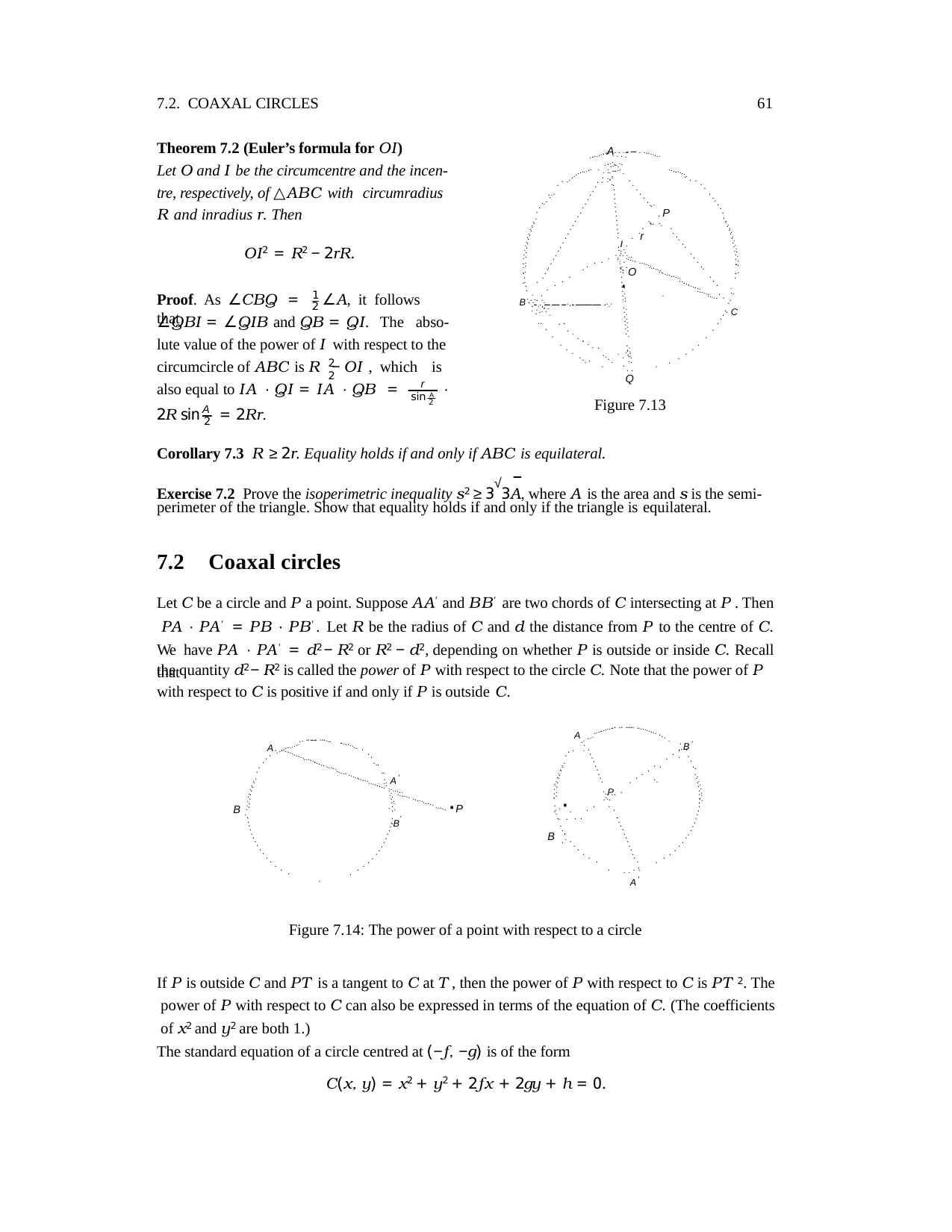

7.2.  COAXAL CIRCLES
61
Theorem 7.2 (Euler’s formula for OI)
A
............ ............ ........ . ........
.... ..	..
.........        . . .. .
Let O and I be the circumcentre and the incen-
.........
. .....
. .....  .
. .
. ...
..
.	.  .
.
.
.
.
.
.
.
.
.
.
tre, respectively, of △ABC with  circumradius
.
.
...
.
.
.
.
.
.
.
..
.
.
.
.
.
.
.
.
.
.
.
.
.
.
..
. P
R and inradius r. Then
.
.
.
.
..
..
.
.
..
..
..  .
..  .
.
.
..
.
..
.
.
..
..
.	.
.
.
..
..
.
.	.
.
..
. r
..
.
.
.
..
.I .
.
..
.
..
..
.
. .
.
.
..
..
OI2 = R2 − 2rR.
. ·
.
..
..
........
.
.
..
.  ...  .....
.
.     .. .
.
..
......
..
.
..
.
..   .
..
.
.
......
.
.
.
.
..
.
...
..
.
.
..........
O
.
.
.
..
.
.
.
.
.
.
..
.....
.
.
.   .
..
......
.
.
.
..
......      .   .
.
.
..
. . .
.....   . .
1
..... . ..
Proof.  As ∠CBQ  =	∠A,  it  follows that
..
........ .
.
.
....................... .............. ................ .............. ............... .............. ......
.
..
. C
2
∠QBI = ∠QIB and QB = QI.  The   abso-
lute value of the power of I with respect to the

. ......
..
B .  ..
.   .
.
..
.
..
.
.	.
..
.
.	.
..
. .
.
.
...
. .
.
. . .	..
.
..
.
.
..
.
.
.
..
..
.
.
.
. . .
..
.
.
..
.
2	2
.
.	..
.
circumcircle of ABC is R  − OI ,  which   is
.
.
.
Q
r
sin A
·
also equal to IA · QI = IA · QB  =

Figure 7.13
2

A
2R sin	= 2Rr.
2

Corollary 7.3  R ≥ 2r. Equality holds if and only if ABC is equilateral.
Exercise 7.2  Prove the isoperimetric inequality s2  ≥ 3√3A, where A is the area and s is the semi-

perimeter of the triangle. Show that equality holds if and only if the triangle is equilateral.
7.2	Coaxal circles
Let C be a circle and P a point. Suppose AA′ and BB′ are two chords of C intersecting at P . Then  PA · PA′ = PB · PB′. Let R be the radius of C and d the distance from P to the centre of C. We  have PA · PA′ = d2 − R2 or R2 − d2, depending on whether P is outside or inside C. Recall that
the quantity d2 − R2 is called the power of P with respect to the circle C. Note that the power of P
with respect to C is positive if and only if P is outside C.
............ .. ..... ..........
A. ...
... .
.. ......... ......
..
A ..........
.........
. B′
.
.....
.   .
. ......
.
.
.
.
.....
.
.
.
.
.
......
.
.
.
.
.
..
..
.....
.
.
.	..
.
..
.....
.
.
.	..
..
.
.
.....	.
.
..
..
.. A′
.
.
.
.....
.
..
..
..
.....
.
.
..
..
..
.
...... ..
.
..
..
..
. P .
.. ..
.	. .·.
..
..
........
..
..
.  .
..
..
..   ......
. .
..
..
..
·
..
.....
.
.
.
..
..
.
.....
.
..
..
.....
.
.    .
.
.
B .
P
.
.
.
.
.
.
.
.	.
.  ′
.B
.
.
.
.
.
.
.
. .
.
.
.
.
.
.
...
.
.
.
.
.
.
.
.
.
.
B  .
.
.
.
.
.
.
.
.
.
.
.
.
.
.
.
.
.
.
.
.
.
.
.
.
.
.
.
.
.
.	.
.
.
.
.
.     . . . .
.
.
.
.
A′
.
.
.
Figure 7.14: The power of a point with respect to a circle

If P is outside C and PT is a tangent to C at T , then the power of P with respect to C is PT 2. The  power of P with respect to C can also be expressed in terms of the equation of C. (The coefficients  of x2 and y2  are both 1.)
The standard equation of a circle centred at (−f, −g) is of the form
C(x, y) = x2 + y2 + 2fx + 2gy + h = 0.